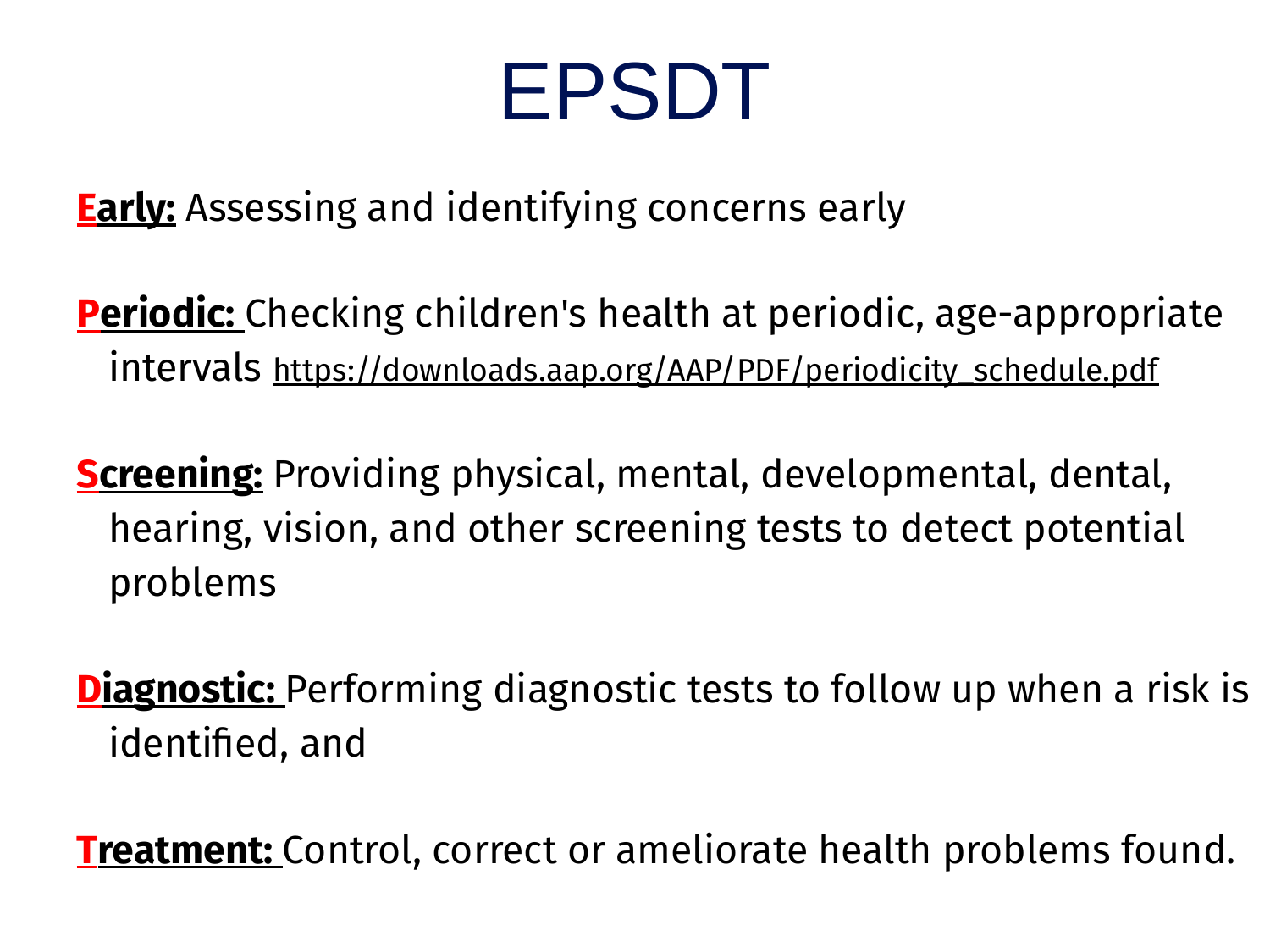

# EPSDT
Early: Assessing and identifying concerns early
Periodic: Checking children's health at periodic, age-appropriate intervals https://downloads.aap.org/AAP/PDF/periodicity_schedule.pdf
Screening: Providing physical, mental, developmental, dental, hearing, vision, and other screening tests to detect potential problems
Diagnostic: Performing diagnostic tests to follow up when a risk is identified, and
Treatment: Control, correct or ameliorate health problems found.

4